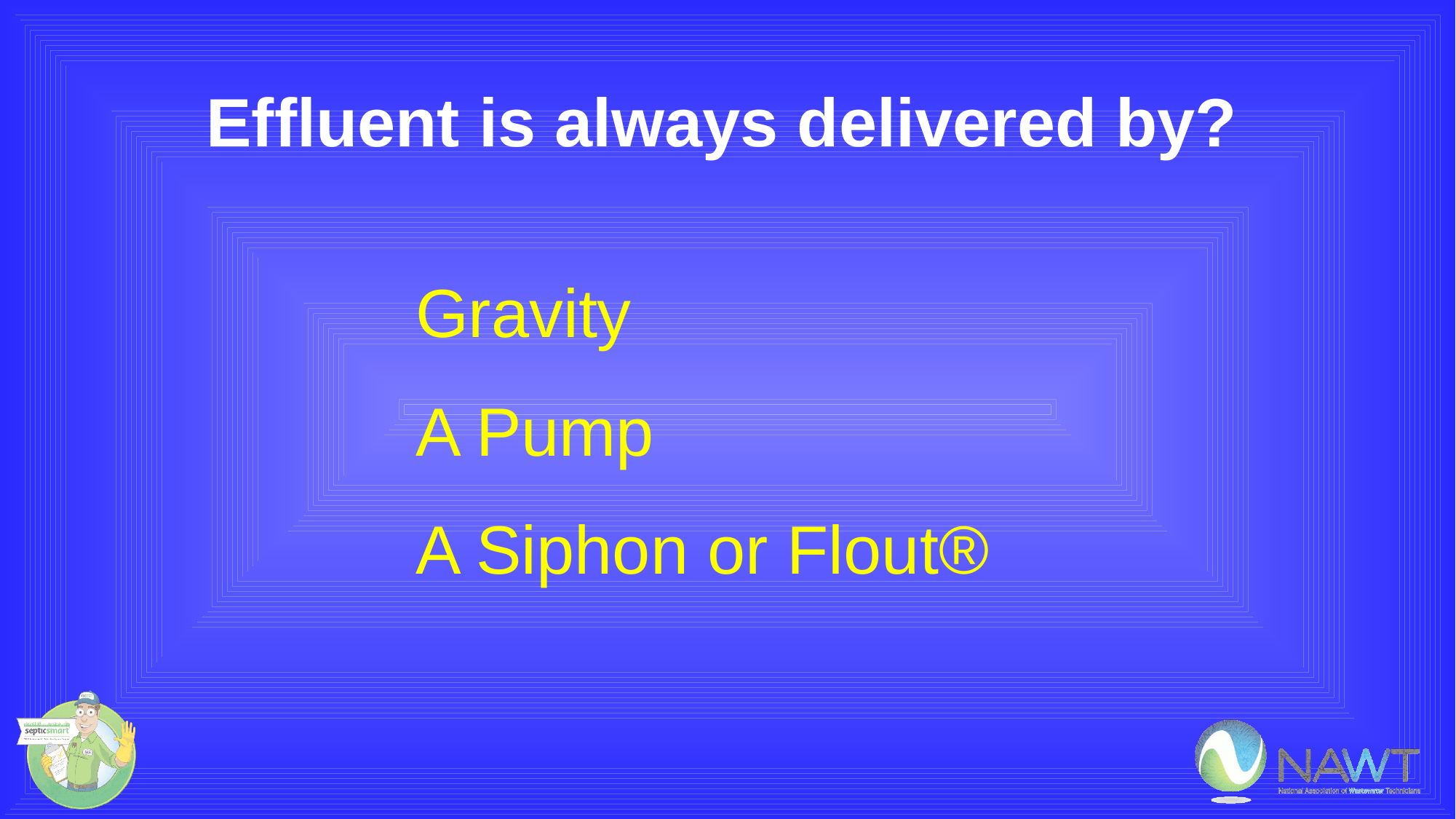

Effluent is always delivered by?
Gravity

A Pump

A Siphon or Flout®